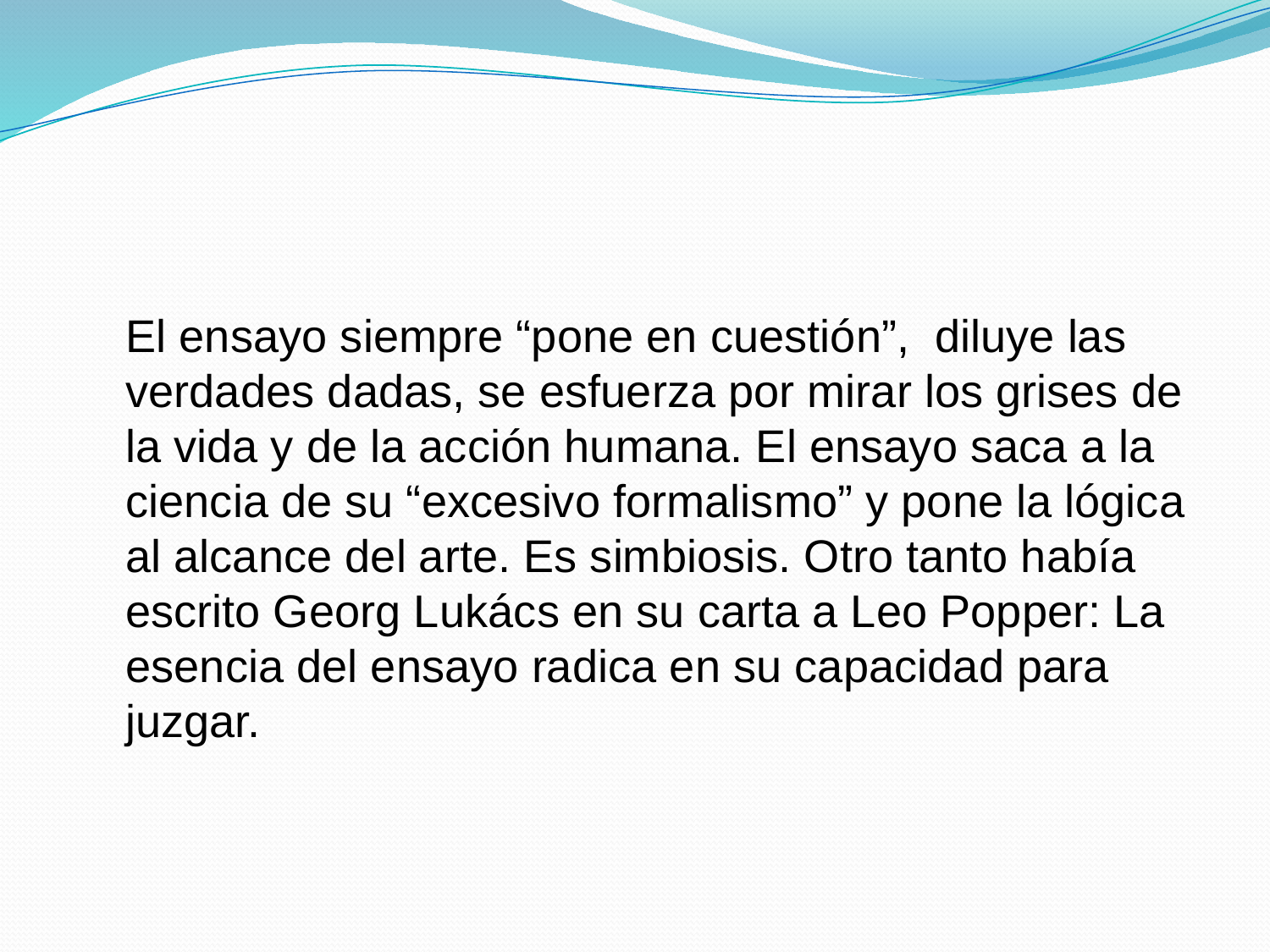

El ensayo siempre “pone en cuestión”,  diluye las verdades dadas, se esfuerza por mirar los grises de la vida y de la acción humana. El ensayo saca a la ciencia de su “excesivo formalismo” y pone la lógica al alcance del arte. Es simbiosis. Otro tanto había escrito Georg Lukács en su carta a Leo Popper: La esencia del ensayo radica en su capacidad para juzgar.